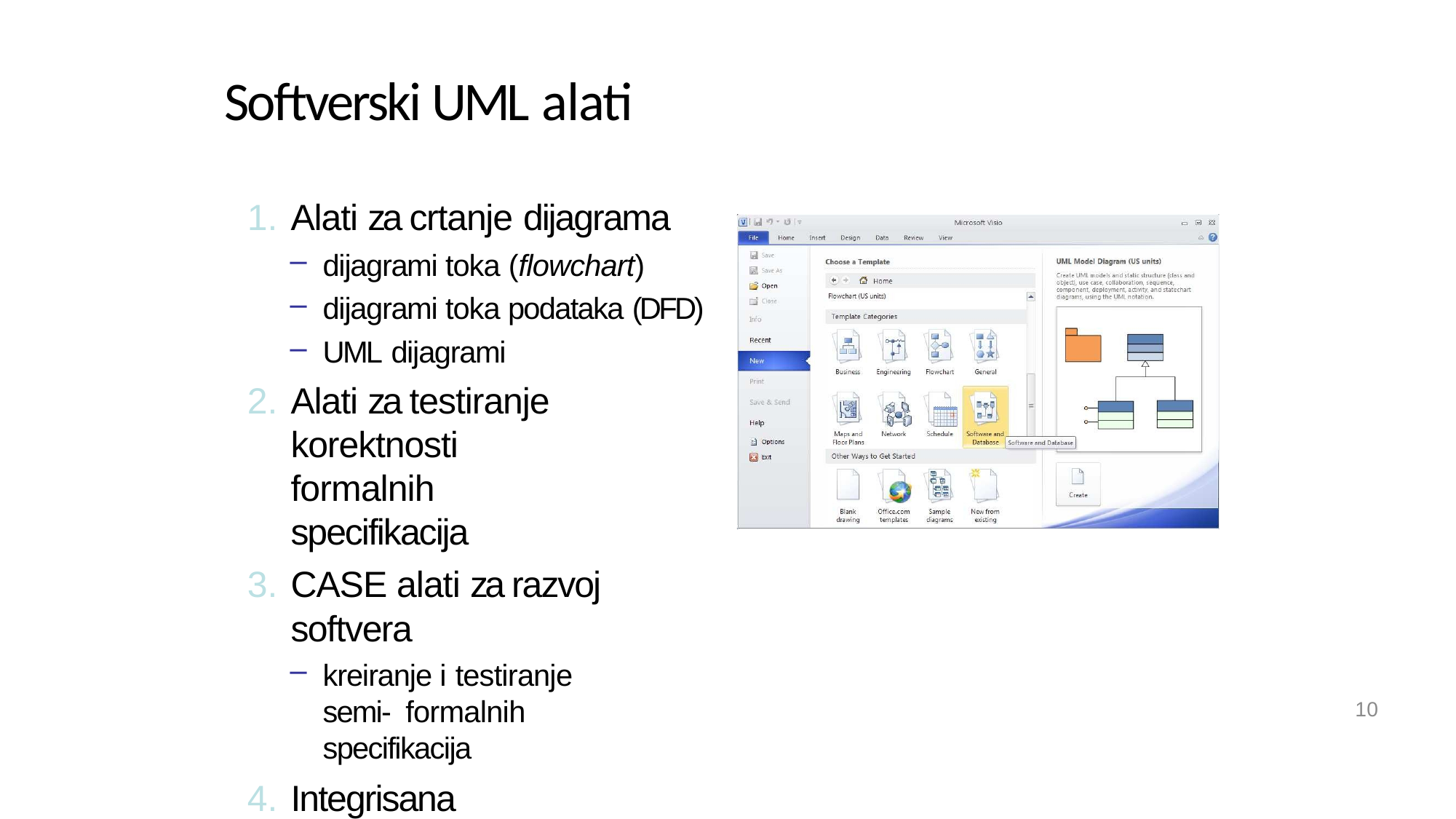

Softverski UML alati
Alati za crtanje dijagrama
dijagrami toka (flowchart)
dijagrami toka podataka (DFD)
UML dijagrami
Alati za testiranje  korektnosti formalnih  specifikacija
CASE alati za razvoj softvera
kreiranje i testiranje semi-  formalnih specifikacija
Integrisana razvojna  okruženja (IDE)

10